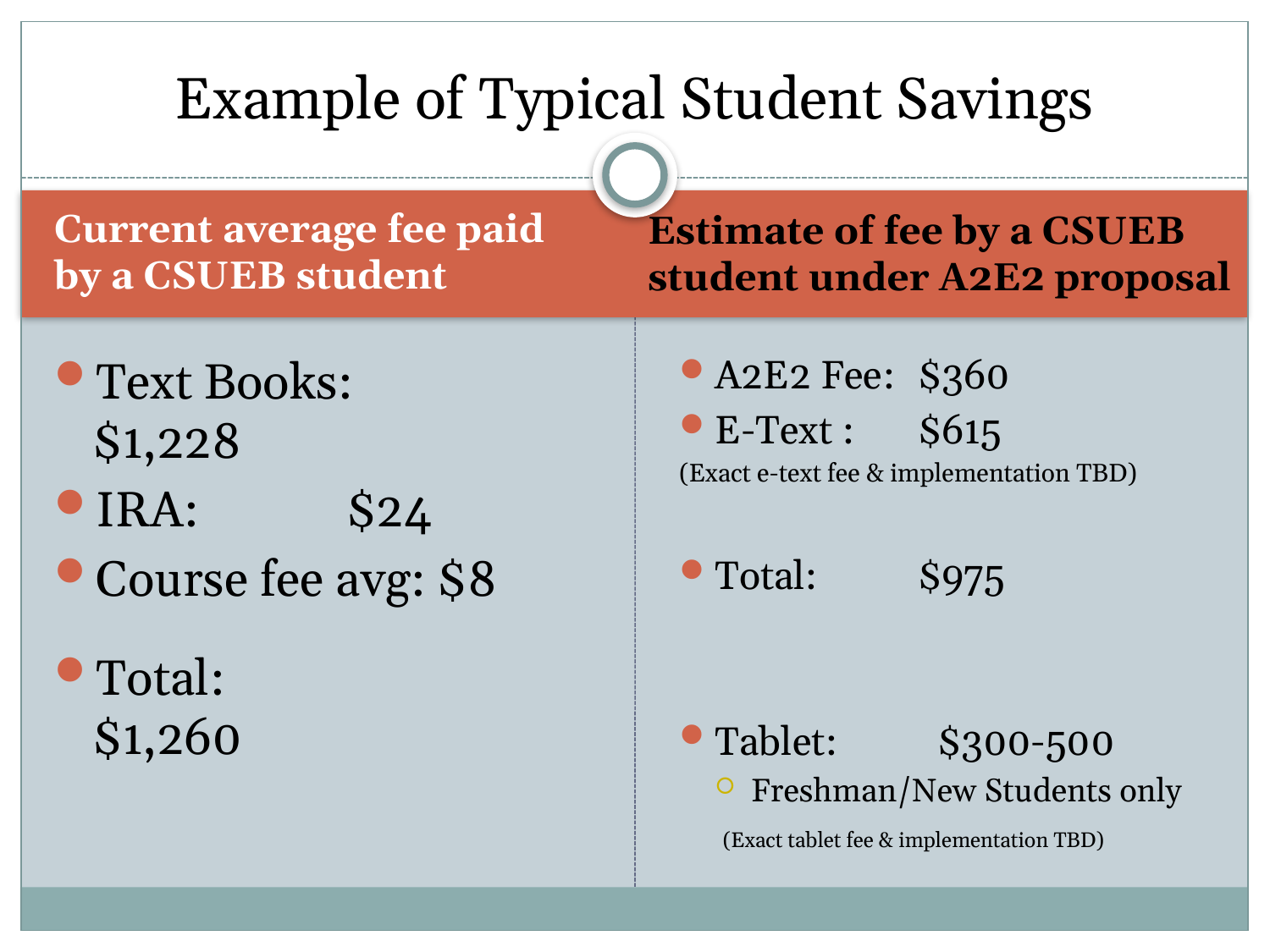

# Example of Typical Student Savings
Estimate of fee by a CSUEB student under A2E2 proposal
Current average fee paid by a CSUEB student

Text Books: 	$1,228
IRA: 		$24
Course fee avg: $8

Total: 		$1,260
A2E2 Fee: 		$360
E-Text :		$615
(Exact e-text fee & implementation TBD)

Total:		$975

Tablet:	  $300-500
Freshman/New Students only
 (Exact tablet fee & implementation TBD)